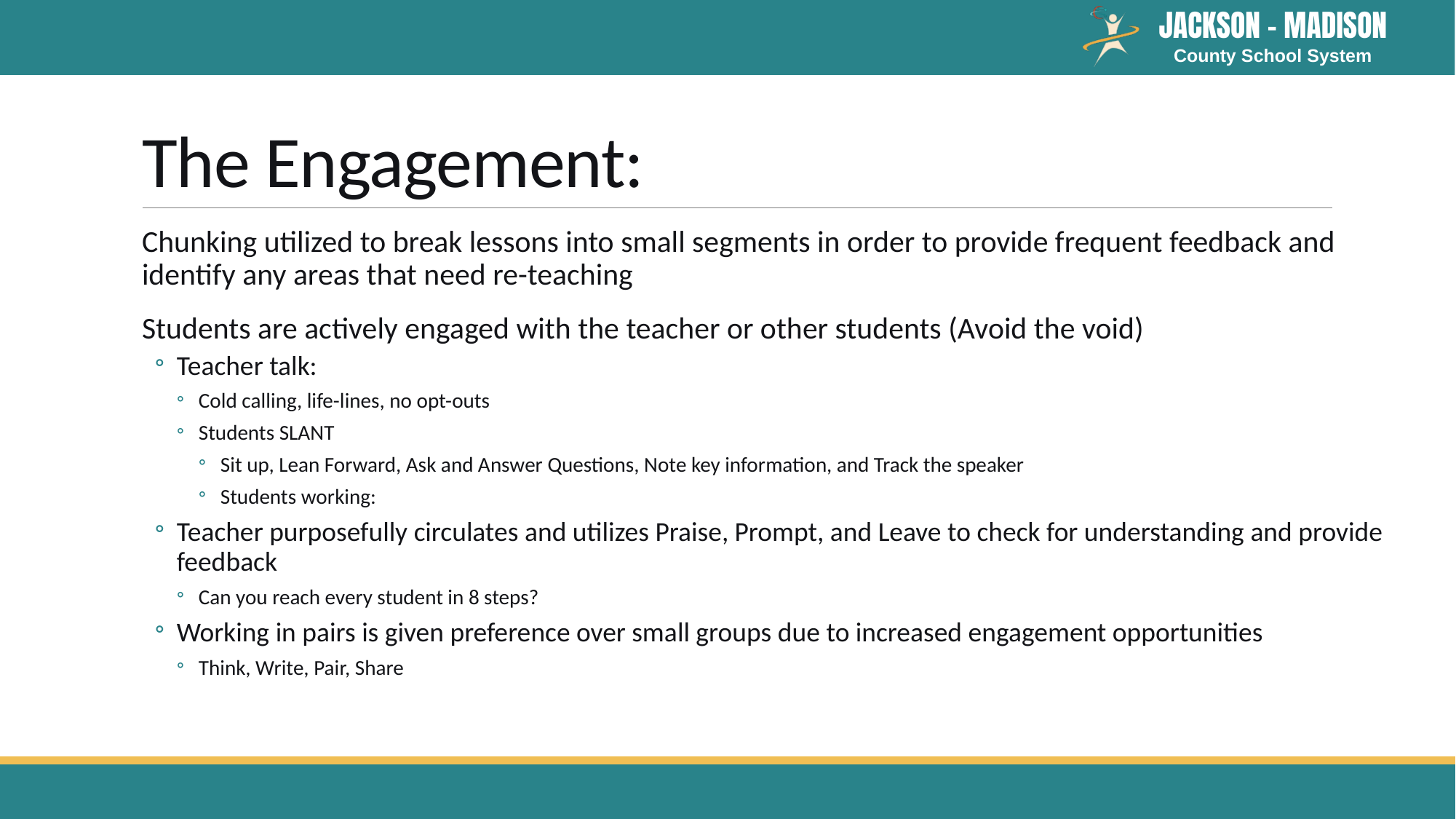

# The Engagement:
Chunking utilized to break lessons into small segments in order to provide frequent feedback and identify any areas that need re-teaching
Students are actively engaged with the teacher or other students (Avoid the void)
Teacher talk:
Cold calling, life-lines, no opt-outs
Students SLANT
Sit up, Lean Forward, Ask and Answer Questions, Note key information, and Track the speaker
Students working:
Teacher purposefully circulates and utilizes Praise, Prompt, and Leave to check for understanding and provide feedback
Can you reach every student in 8 steps?
Working in pairs is given preference over small groups due to increased engagement opportunities
Think, Write, Pair, Share